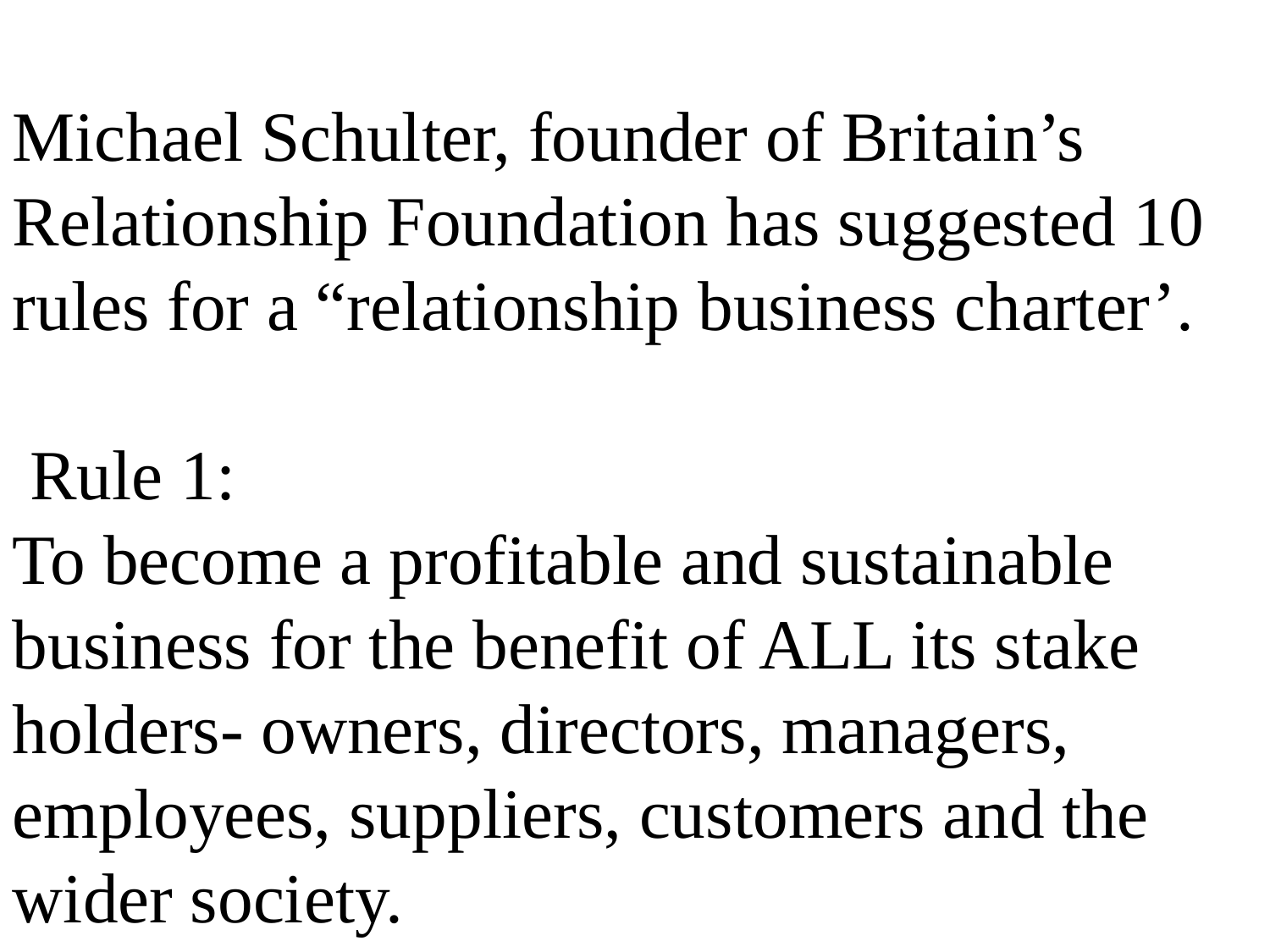

Michael Schulter, founder of Britain’s Relationship Foundation has suggested 10 rules for a “relationship business charter’.

 Rule 1:
To become a profitable and sustainable business for the benefit of ALL its stake holders- owners, directors, managers, employees, suppliers, customers and the wider society.